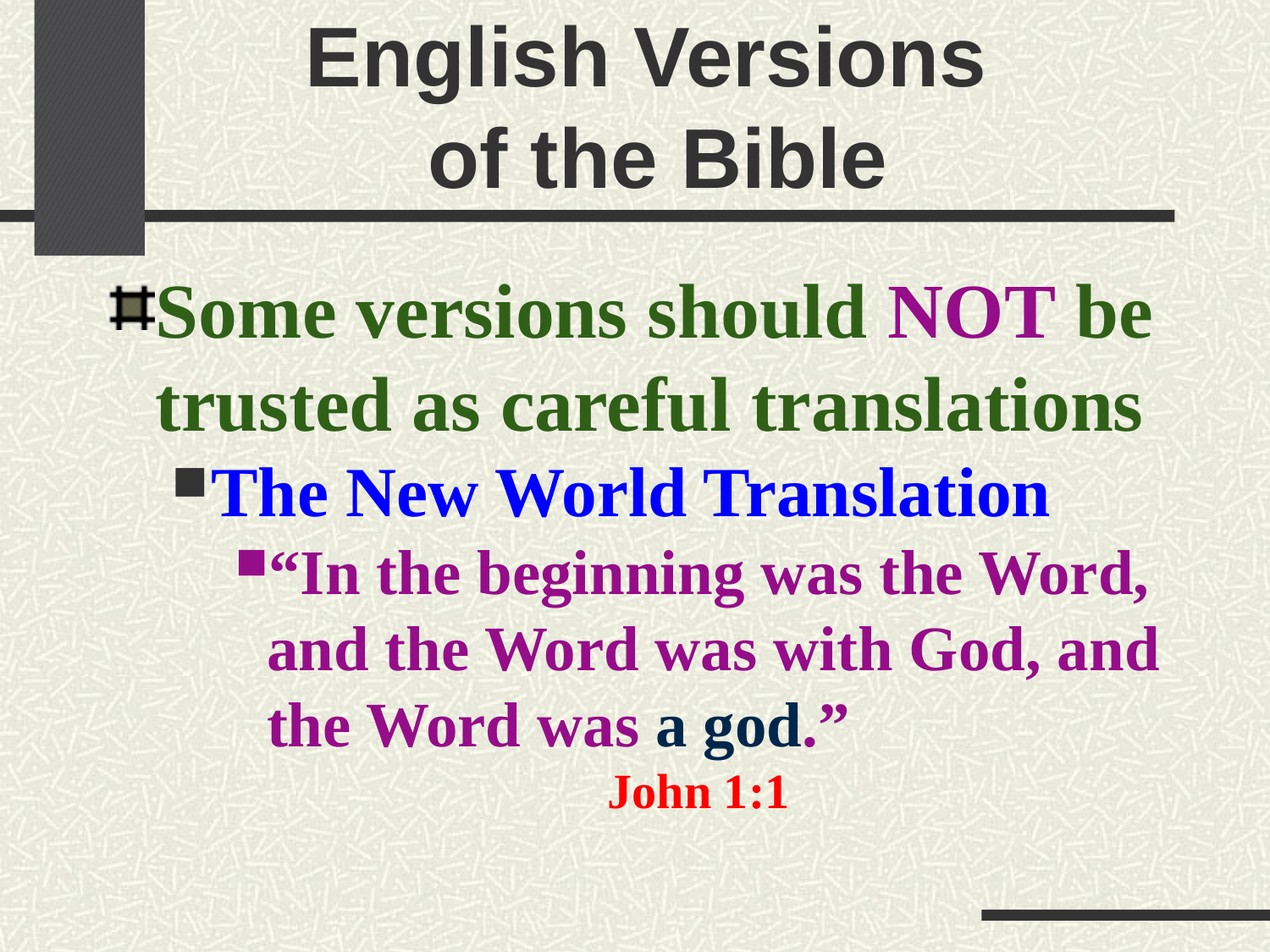

# English Versions of the Bible
Some versions should NOT be trusted as careful translations
The New World Translation
“In the beginning was the Word, and the Word was with God, and the Word was a god.”
John 1:1